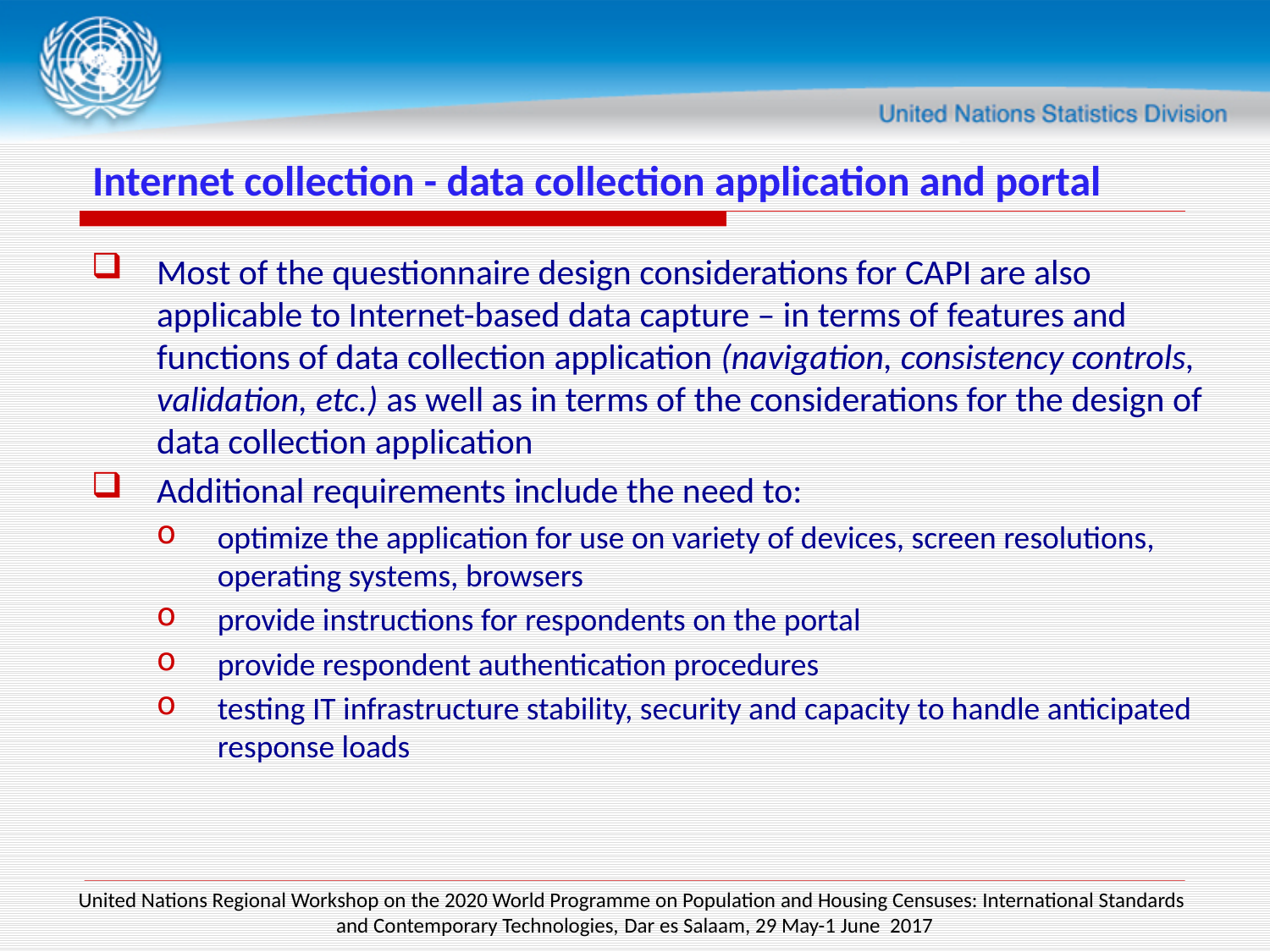

# Internet collection - data collection application and portal
Most of the questionnaire design considerations for CAPI are also applicable to Internet-based data capture – in terms of features and functions of data collection application (navigation, consistency controls, validation, etc.) as well as in terms of the considerations for the design of data collection application
Additional requirements include the need to:
optimize the application for use on variety of devices, screen resolutions, operating systems, browsers
provide instructions for respondents on the portal
provide respondent authentication procedures
testing IT infrastructure stability, security and capacity to handle anticipated response loads